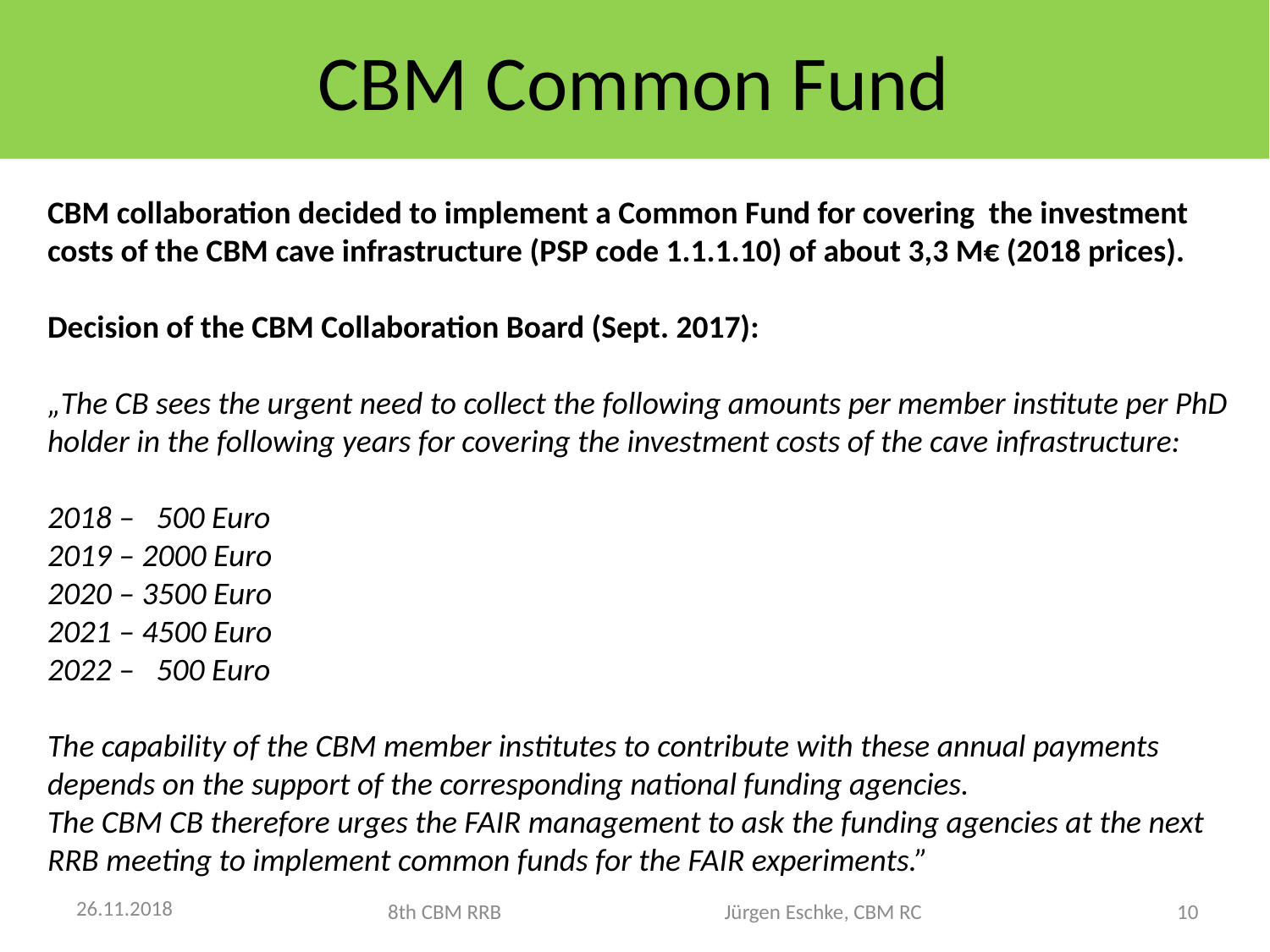

# CBM Common Fund
CBM collaboration decided to implement a Common Fund for covering  the investment costs of the CBM cave infrastructure (PSP code 1.1.1.10) of about 3,3 M€ (2018 prices).

Decision of the CBM Collaboration Board (Sept. 2017):

„The CB sees the urgent need to collect the following amounts per member institute per PhD holder in the following years for covering the investment costs of the cave infrastructure:

2018 –   500 Euro
2019 – 2000 Euro
2020 – 3500 Euro
2021 – 4500 Euro
2022 –   500 Euro

The capability of the CBM member institutes to contribute with these annual payments depends on the support of the corresponding national funding agencies.
The CBM CB therefore urges the FAIR management to ask the funding agencies at the next RRB meeting to implement common funds for the FAIR experiments.”
26.11.2018
8th CBM RRB                                              Jürgen Eschke, CBM RC
10